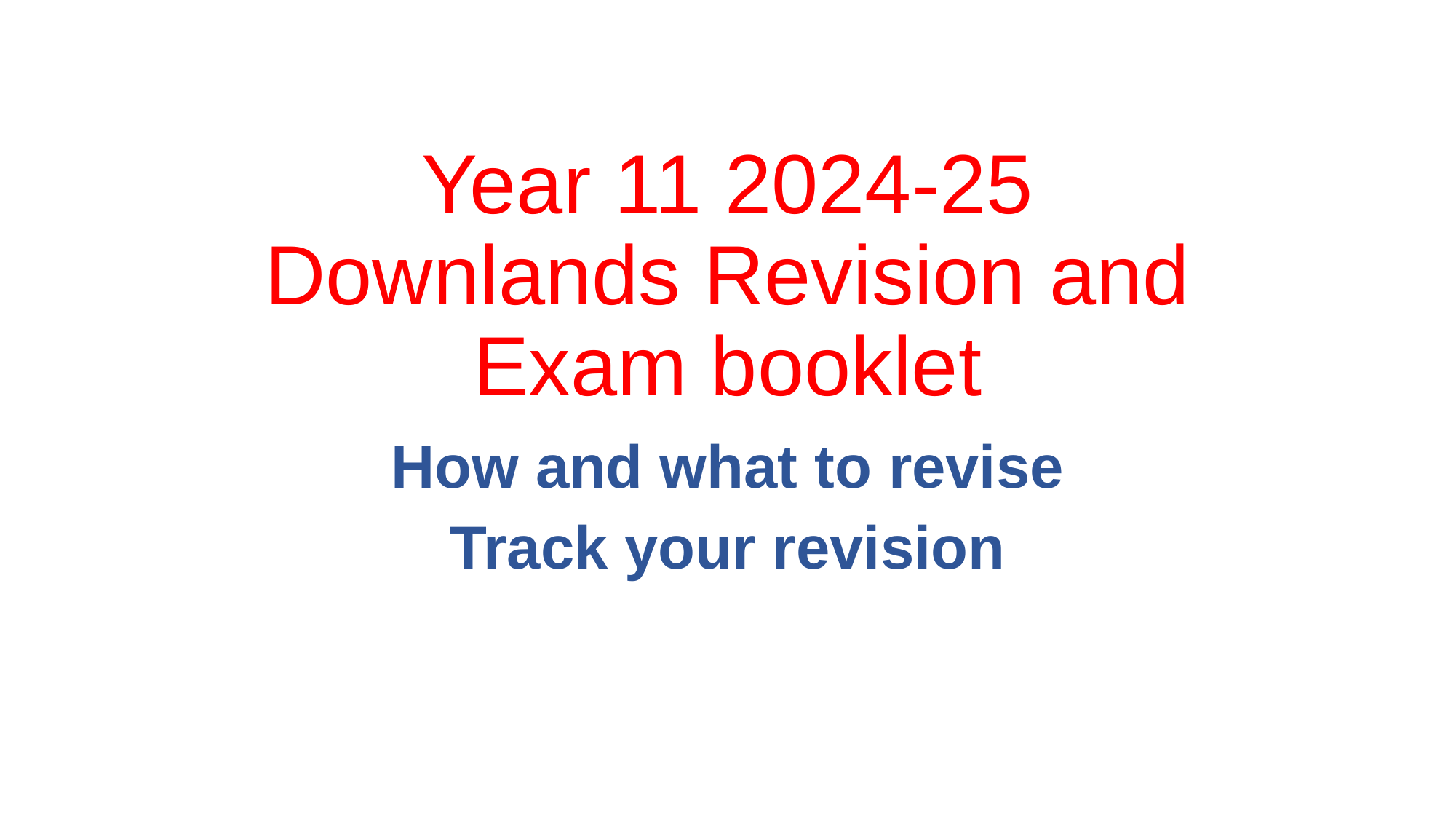

# Year 11 2024-25 Downlands Revision and Exam booklet
How and what to revise
Track your revision